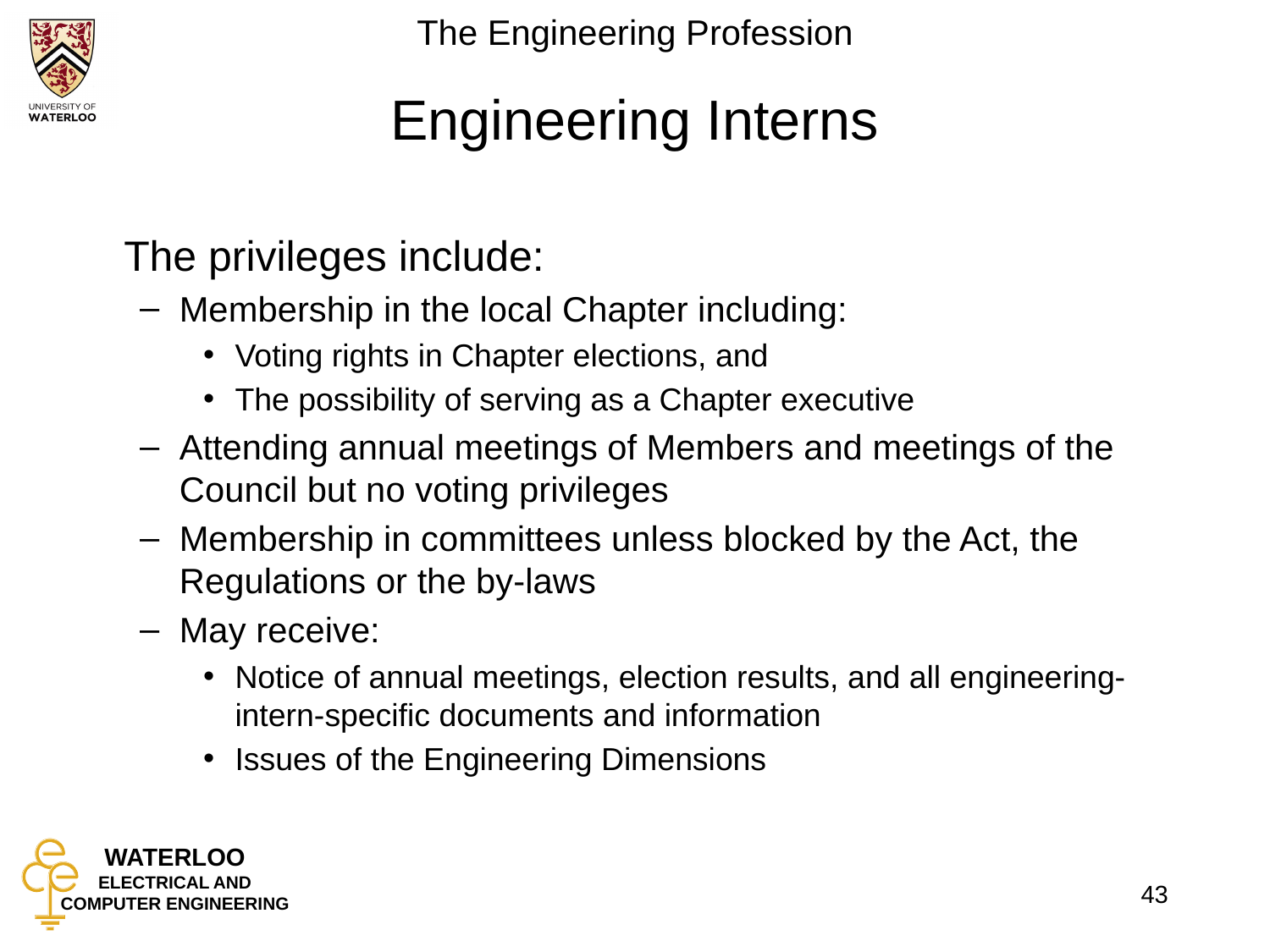

# Engineering Interns
	The privileges include:
Membership in the local Chapter including:
Voting rights in Chapter elections, and
The possibility of serving as a Chapter executive
Attending annual meetings of Members and meetings of the Council but no voting privileges
Membership in committees unless blocked by the Act, the Regulations or the by-laws
May receive:
Notice of annual meetings, election results, and all engineering-intern-specific documents and information
Issues of the Engineering Dimensions